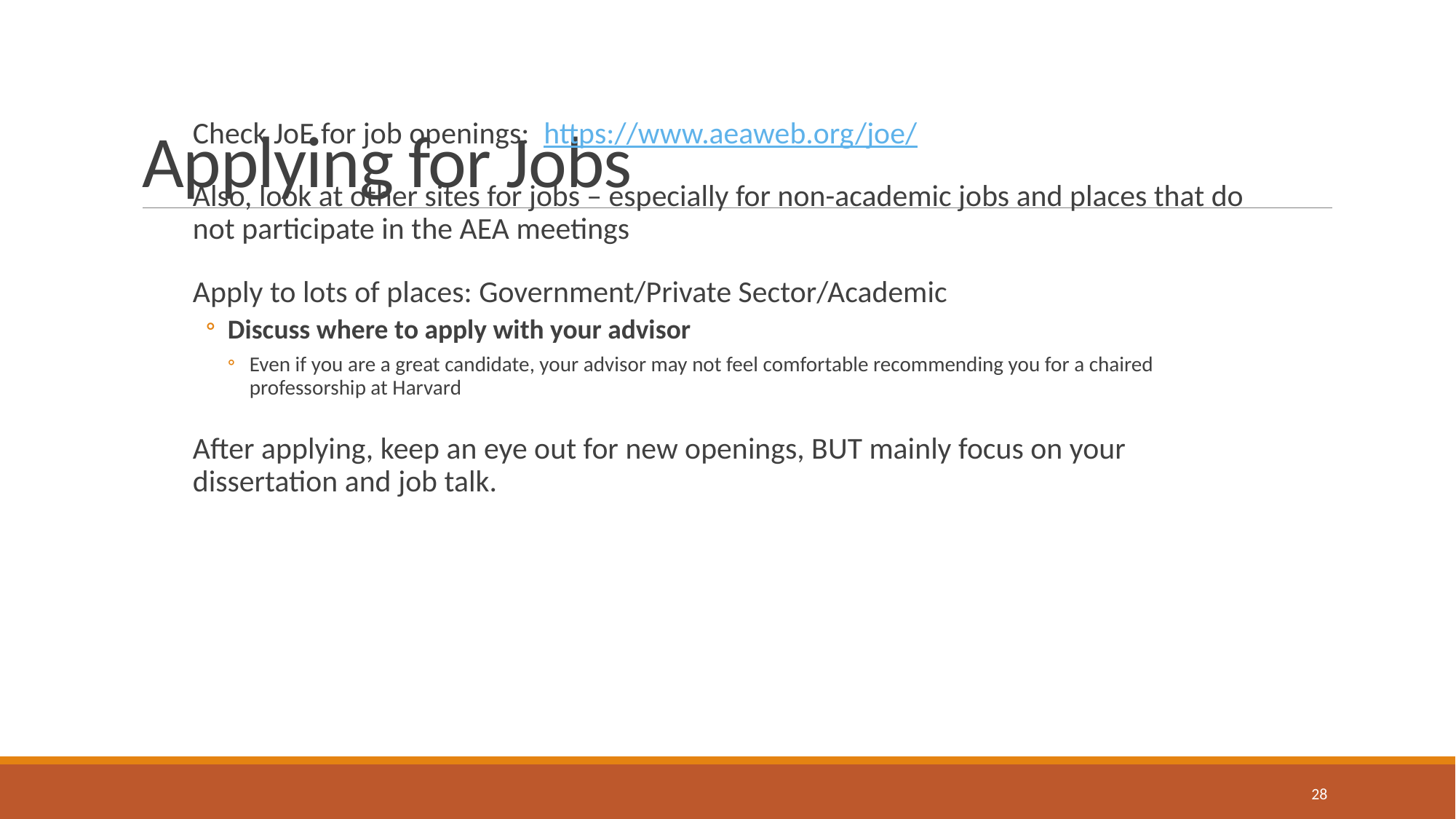

# Applying for Jobs
Check JoE for job openings:  https://www.aeaweb.org/joe/
Also, look at other sites for jobs – especially for non-academic jobs and places that do not participate in the AEA meetings
Apply to lots of places: Government/Private Sector/Academic
Discuss where to apply with your advisor
Even if you are a great candidate, your advisor may not feel comfortable recommending you for a chaired professorship at Harvard
After applying, keep an eye out for new openings, BUT mainly focus on your dissertation and job talk.

28